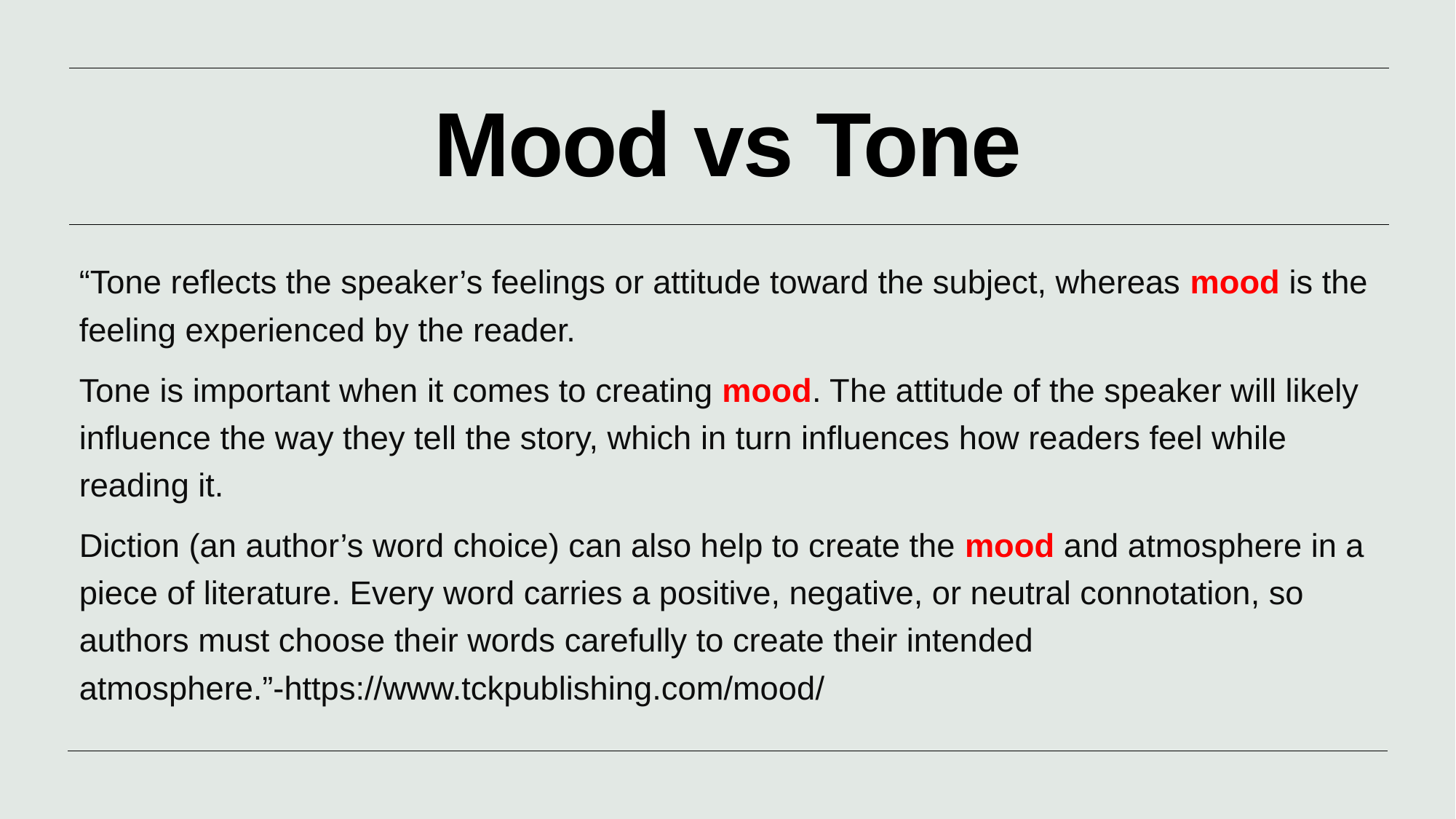

# Mood vs Tone
“Tone reflects the speaker’s feelings or attitude toward the subject, whereas mood is the feeling experienced by the reader.
Tone is important when it comes to creating mood. The attitude of the speaker will likely influence the way they tell the story, which in turn influences how readers feel while reading it.
Diction (an author’s word choice) can also help to create the mood and atmosphere in a piece of literature. Every word carries a positive, negative, or neutral connotation, so authors must choose their words carefully to create their intended atmosphere.”-https://www.tckpublishing.com/mood/